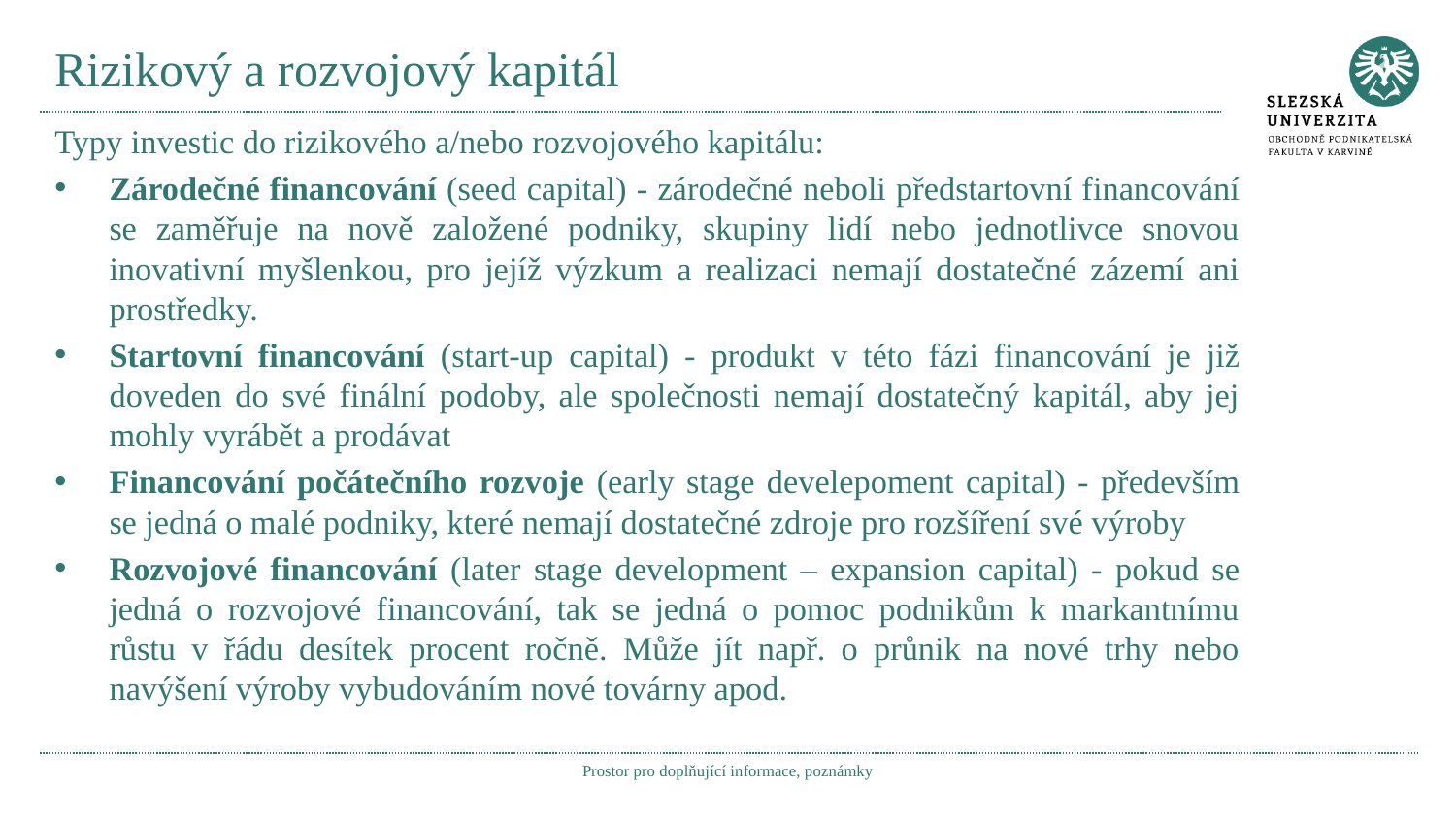

# Rizikový a rozvojový kapitál
Typy investic do rizikového a/nebo rozvojového kapitálu:
Zárodečné financování (seed capital) - zárodečné neboli předstartovní financování se zaměřuje na nově založené podniky, skupiny lidí nebo jednotlivce snovou inovativní myšlenkou, pro jejíž výzkum a realizaci nemají dostatečné zázemí ani prostředky.
Startovní financování (start-up capital) - produkt v této fázi financování je již doveden do své finální podoby, ale společnosti nemají dostatečný kapitál, aby jej mohly vyrábět a prodávat
Financování počátečního rozvoje (early stage develepoment capital) - především se jedná o malé podniky, které nemají dostatečné zdroje pro rozšíření své výroby
Rozvojové financování (later stage development – expansion capital) - pokud se jedná o rozvojové financování, tak se jedná o pomoc podnikům k markantnímu růstu v řádu desítek procent ročně. Může jít např. o průnik na nové trhy nebo navýšení výroby vybudováním nové továrny apod.

Prostor pro doplňující informace, poznámky